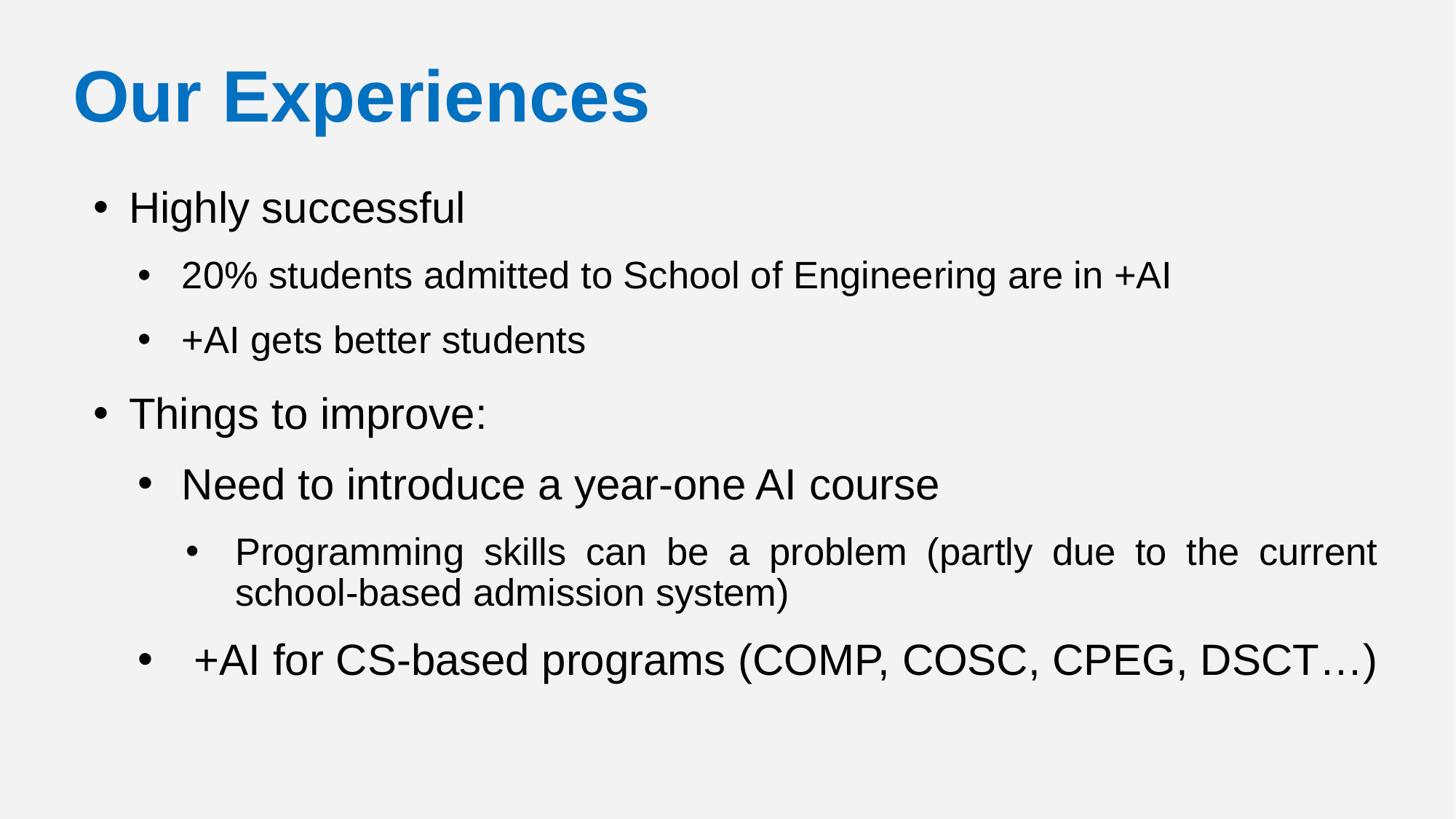

Our Experiences
Highly successful
20% students admitted to School of Engineering are in +AI
+AI gets better students
Things to improve:
Need to introduce a year-one AI course
Programming skills can be a problem (partly due to the current school-based admission system)
 +AI for CS-based programs (COMP, COSC, CPEG, DSCT…)